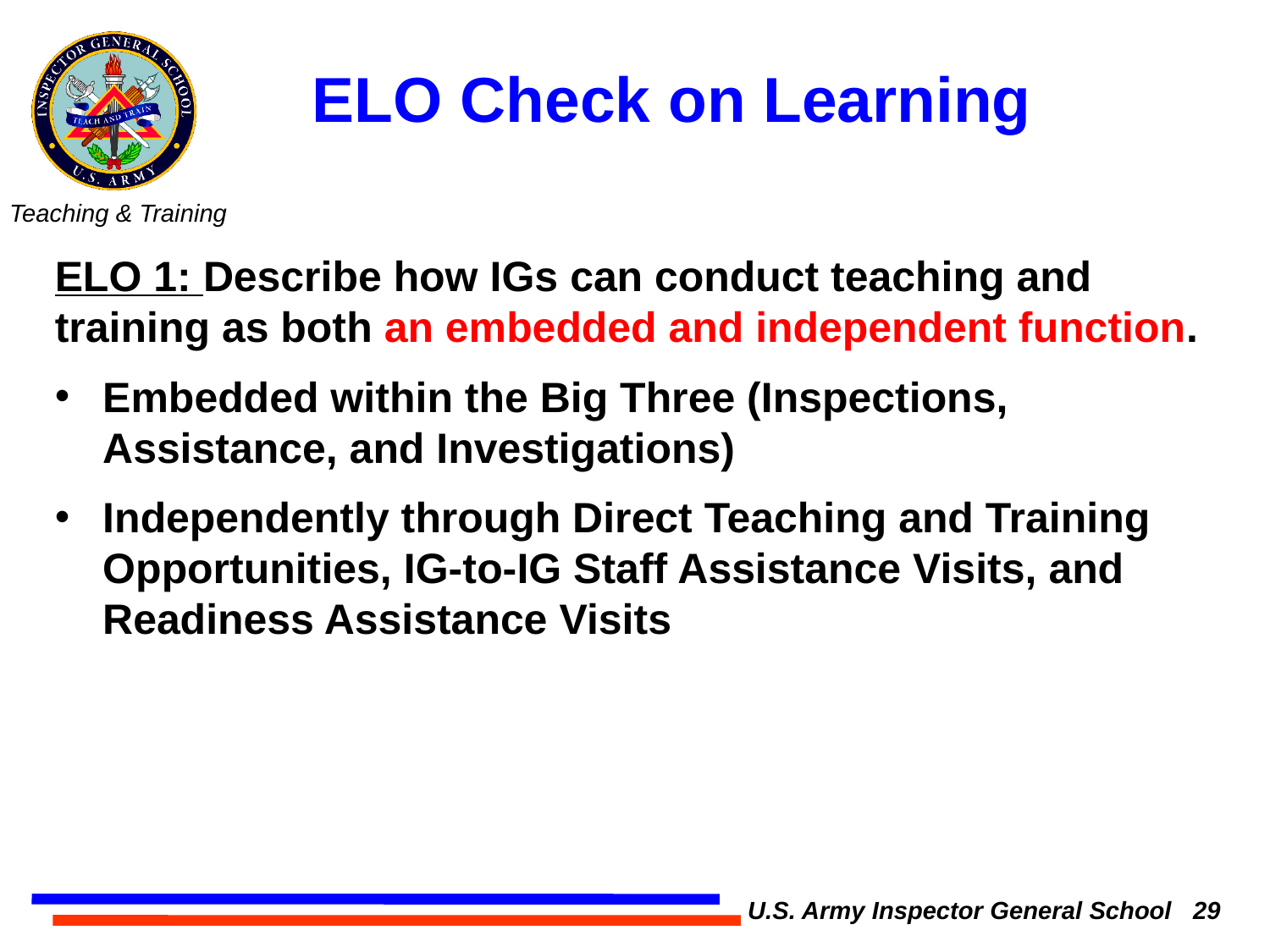

# ELO Check on Learning
ELO 1: Describe how IGs can conduct teaching and training as both an embedded and independent function.
Embedded within the Big Three (Inspections, Assistance, and Investigations)
Independently through Direct Teaching and Training Opportunities, IG-to-IG Staff Assistance Visits, and Readiness Assistance Visits

U.S. Army Inspector General School   29